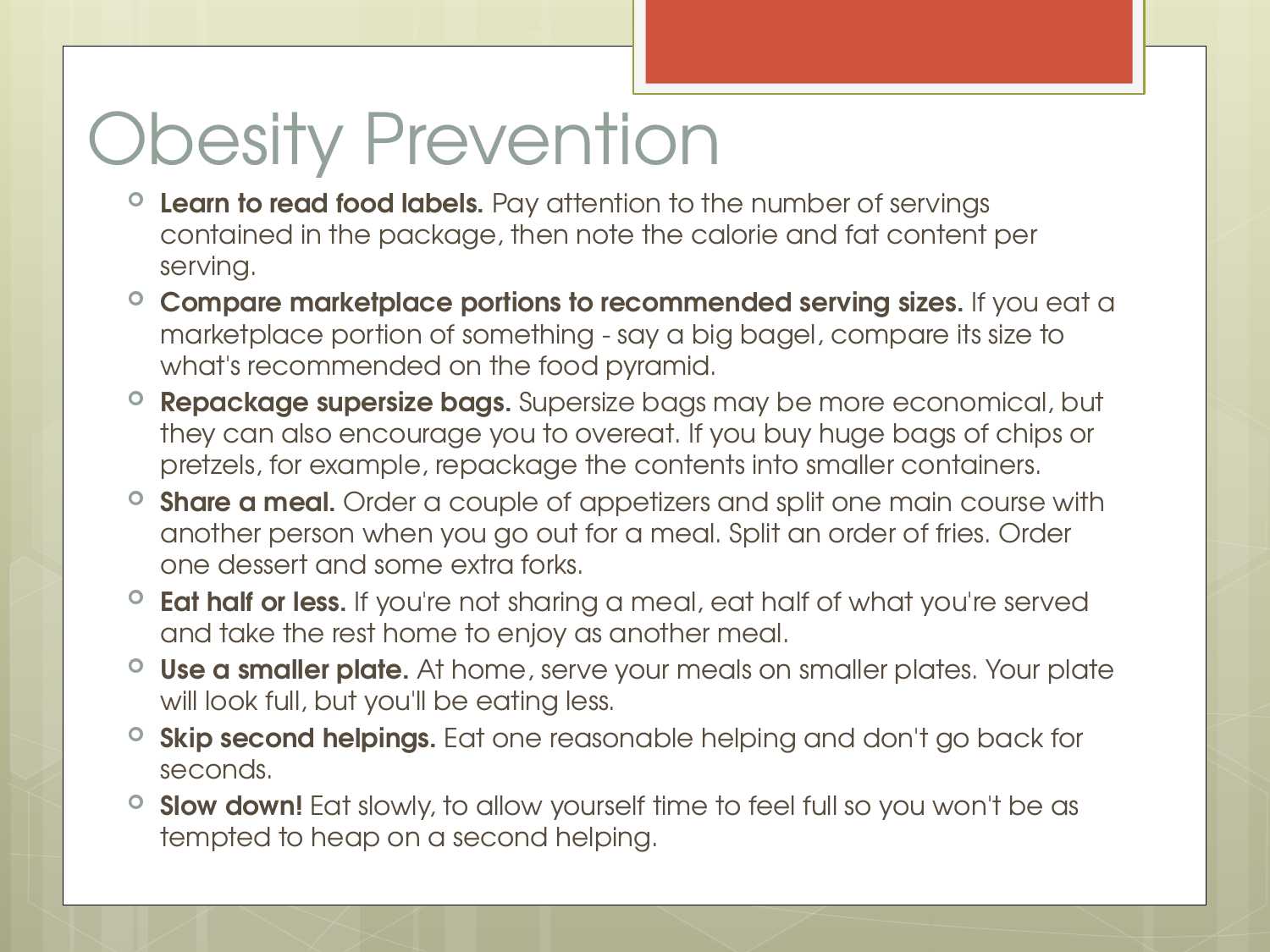

# Obesity Prevention
Learn to read food labels. Pay attention to the number of servings contained in the package, then note the calorie and fat content per serving.
Compare marketplace portions to recommended serving sizes. If you eat a marketplace portion of something - say a big bagel, compare its size to what's recommended on the food pyramid.
Repackage supersize bags. Supersize bags may be more economical, but they can also encourage you to overeat. If you buy huge bags of chips or pretzels, for example, repackage the contents into smaller containers.
Share a meal. Order a couple of appetizers and split one main course with another person when you go out for a meal. Split an order of fries. Order one dessert and some extra forks.
Eat half or less. If you're not sharing a meal, eat half of what you're served and take the rest home to enjoy as another meal.
Use a smaller plate. At home, serve your meals on smaller plates. Your plate will look full, but you'll be eating less.
Skip second helpings. Eat one reasonable helping and don't go back for seconds.
Slow down! Eat slowly, to allow yourself time to feel full so you won't be as tempted to heap on a second helping.